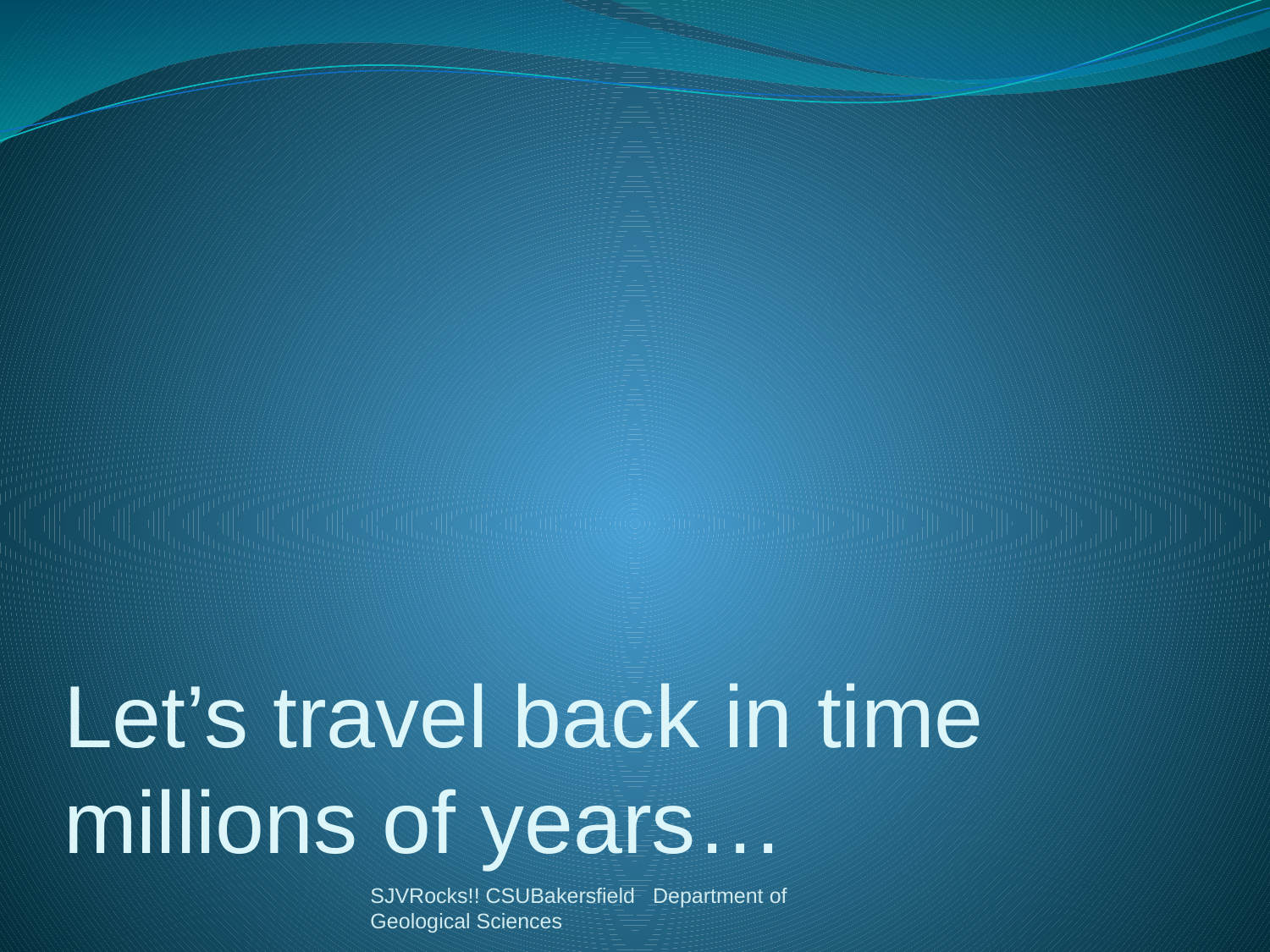

# Let’s travel back in time millions of years…
SJVRocks!! CSUBakersfield   Department of Geological Sciences